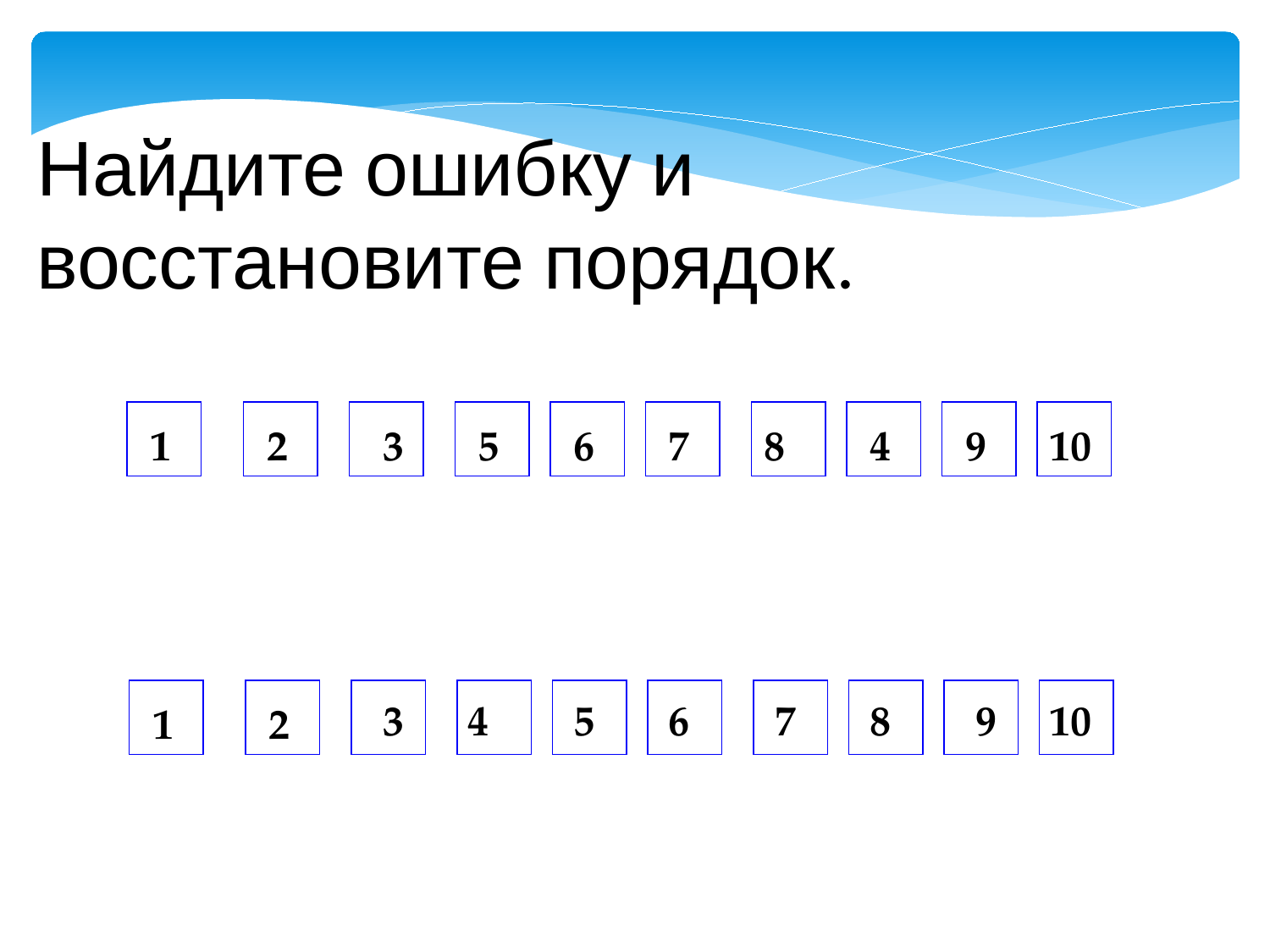

Найдите ошибку и восстановите порядок.

1
2
3
5
6
7
8
4
9
10

3
4
5
6
7
8
9
10
1
2